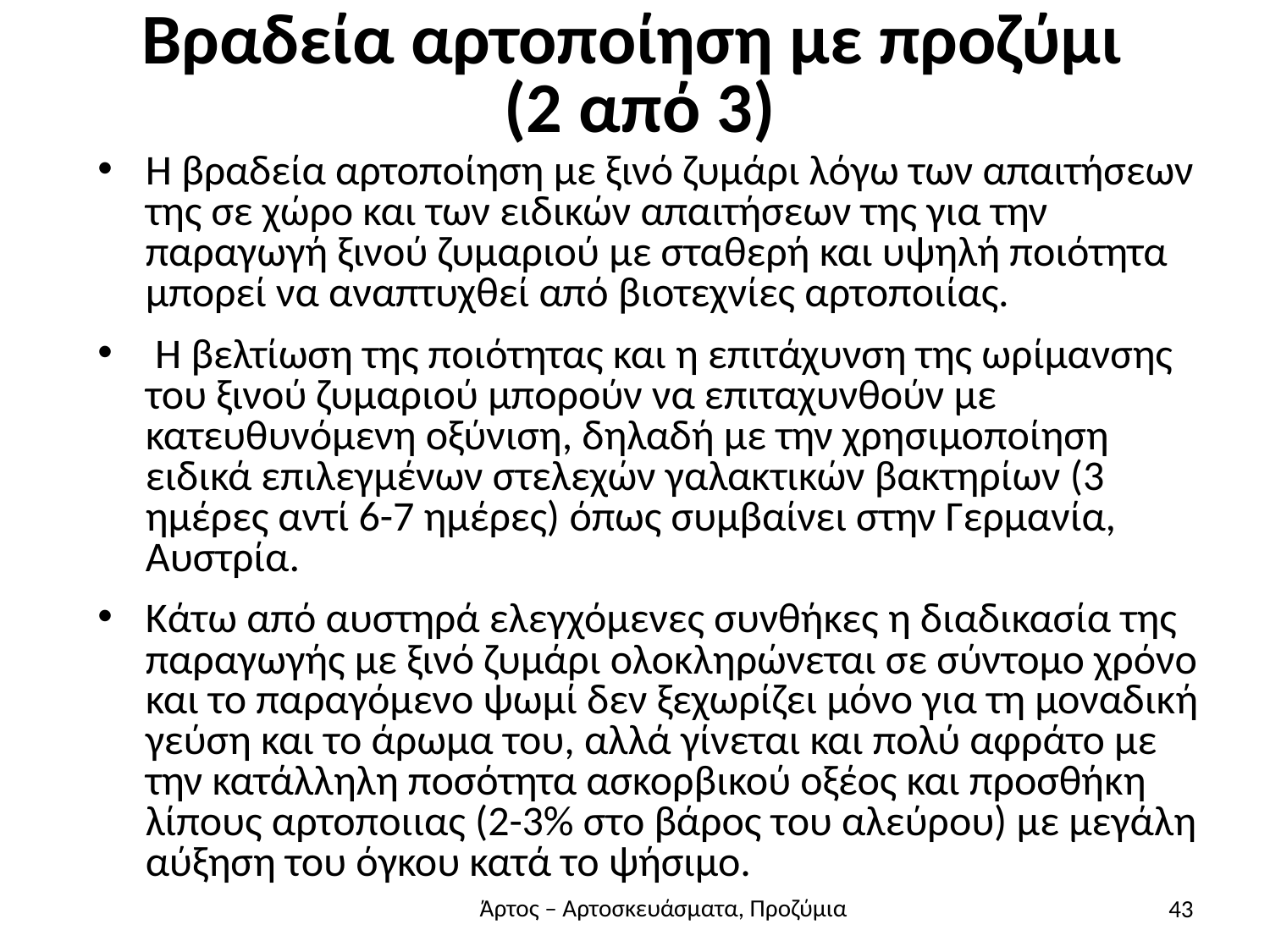

# Βραδεία αρτοποίηση με προζύμι (2 από 3)
Η βραδεία αρτοποίηση με ξινό ζυμάρι λόγω των απαιτήσεων της σε χώρο και των ειδικών απαιτήσεων της για την παραγωγή ξινού ζυμαριού με σταθερή και υψηλή ποιότητα μπορεί να αναπτυχθεί από βιοτεχνίες αρτοποιίας.
 Η βελτίωση της ποιότητας και η επιτάχυνση της ωρίμανσης του ξινού ζυμαριού μπορούν να επιταχυνθούν με κατευθυνόμενη οξύνιση, δηλαδή με την χρησιμοποίηση ειδικά επιλεγμένων στελεχών γαλακτικών βακτηρίων (3 ημέρες αντί 6-7 ημέρες) όπως συμβαίνει στην Γερμανία, Αυστρία.
Κάτω από αυστηρά ελεγχόμενες συνθήκες η διαδικασία της παραγωγής με ξινό ζυμάρι ολοκληρώνεται σε σύντομο χρόνο και το παραγόμενο ψωμί δεν ξεχωρίζει μόνο για τη μοναδική γεύση και το άρωμα του, αλλά γίνεται και πολύ αφράτο με την κατάλληλη ποσότητα ασκορβικού οξέος και προσθήκη λίπους αρτοποιιας (2-3% στο βάρος του αλεύρου) με μεγάλη αύξηση του όγκου κατά το ψήσιμο.
43
Άρτος – Αρτοσκευάσματα, Προζύμια